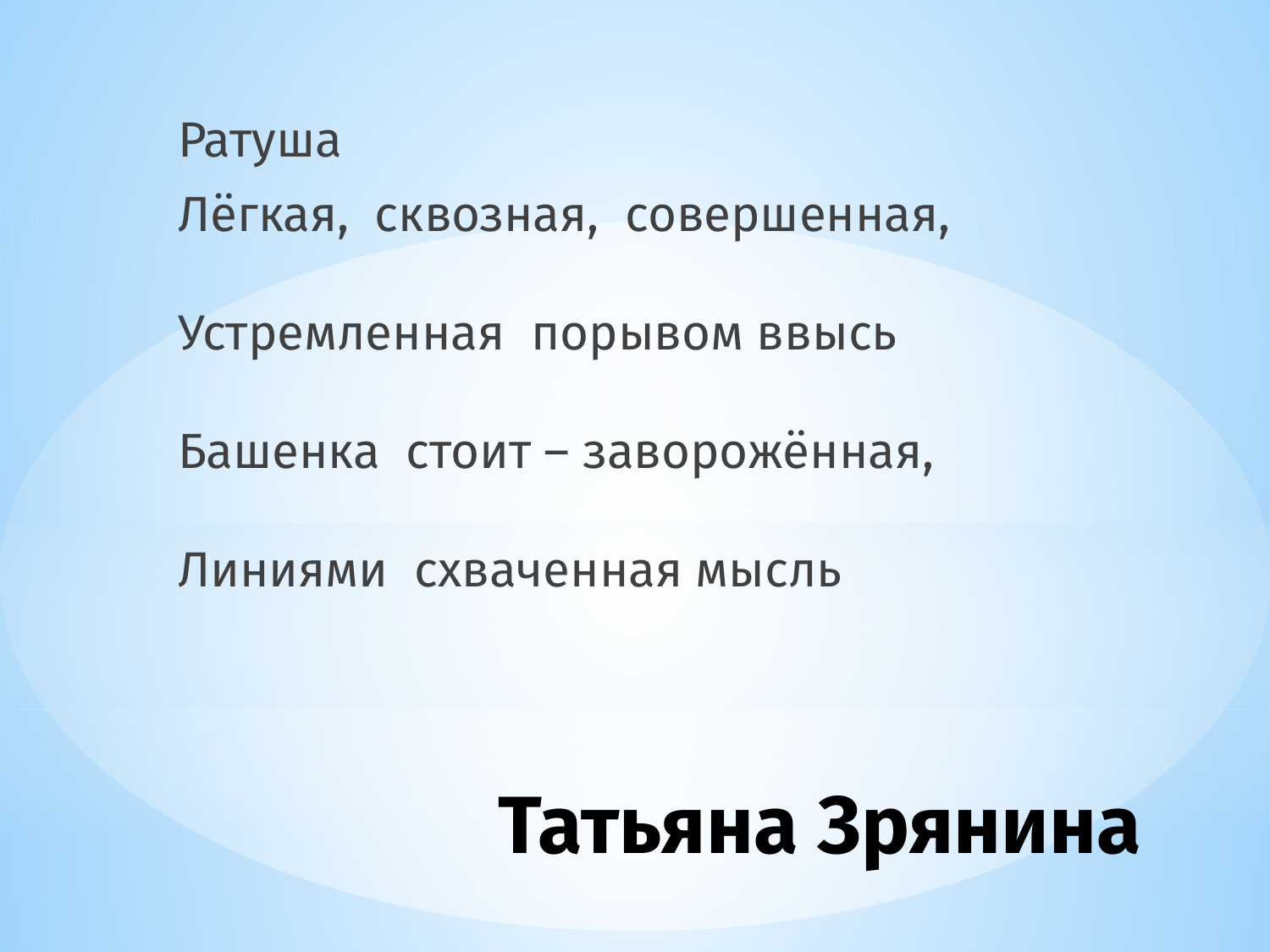

Ратуша
Лёгкая,  сквозная,  совершенная,
Устремленная  порывом ввысь
Башенка  стоит – заворожённая,
Линиями  схваченная мысль
# Татьяна Зрянина